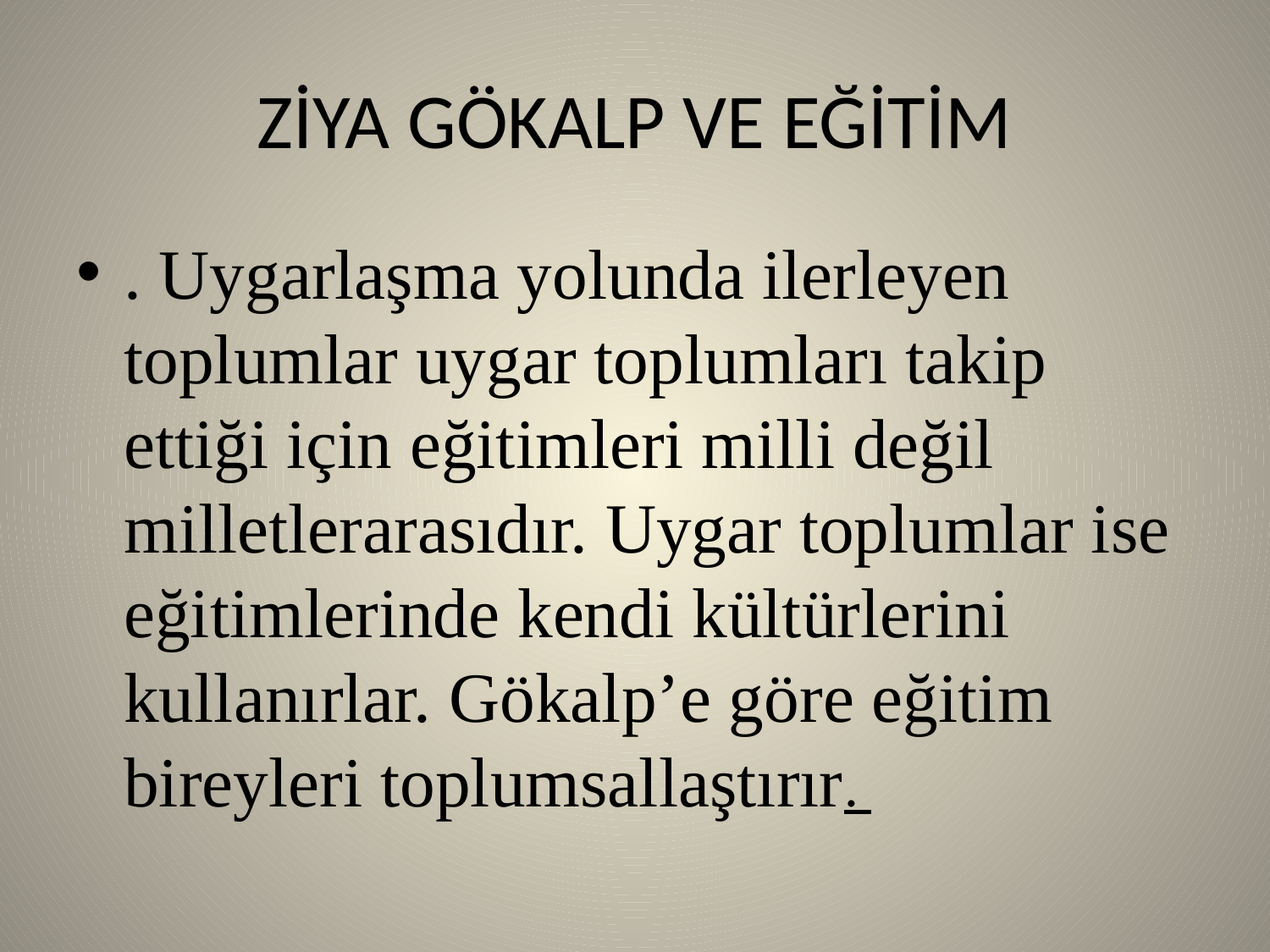

# ZİYA GÖKALP VE EĞİTİM
. Uygarlaşma yolunda ilerleyen toplumlar uygar toplumları takip ettiği için eğitimleri milli değil milletlerarasıdır. Uygar toplumlar ise eğitimlerinde kendi kültürlerini kullanırlar. Gökalp’e göre eğitim bireyleri toplumsallaştırır.